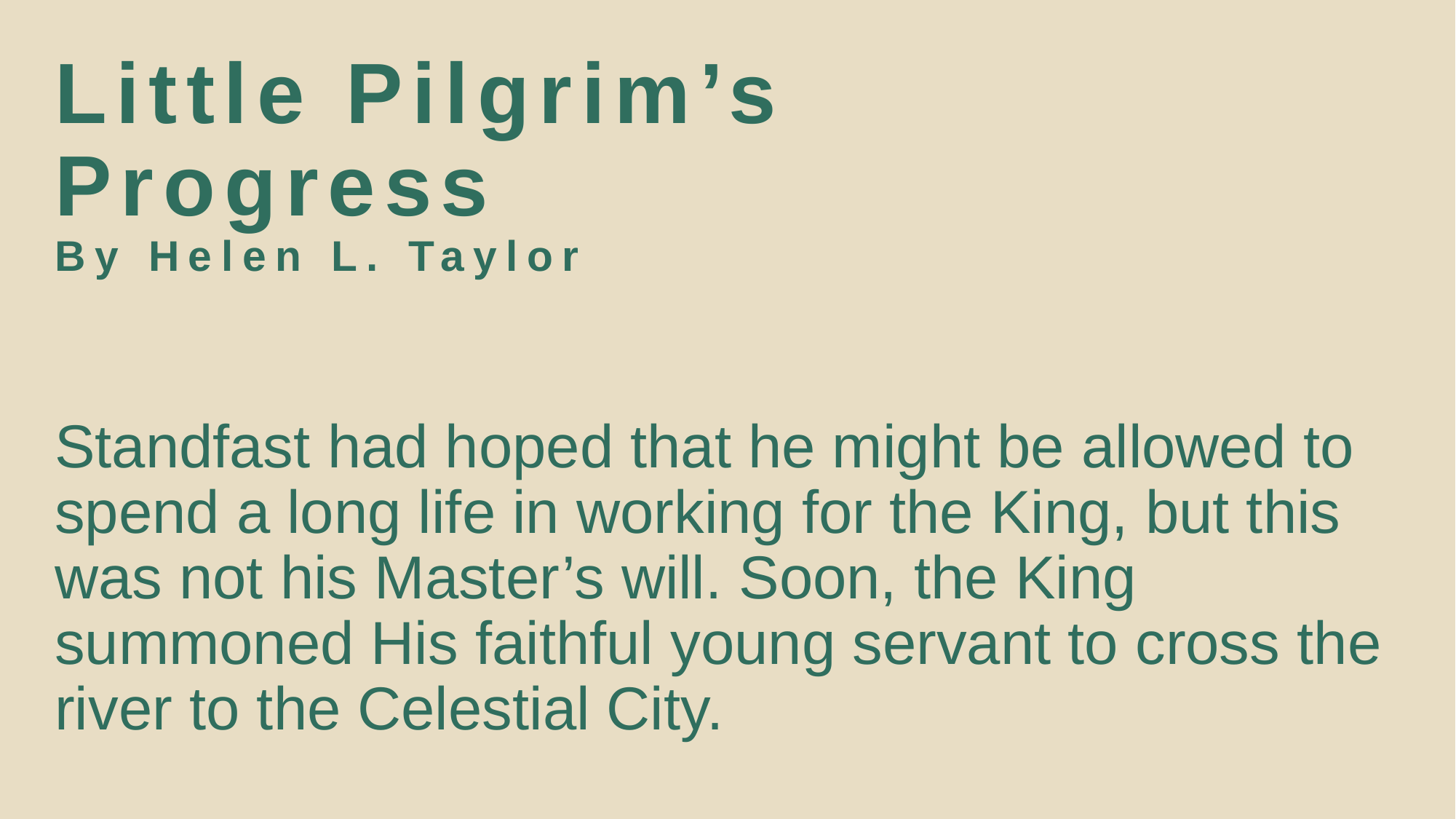

# Little Pilgrim’s Progress By Helen L. Taylor
Standfast had hoped that he might be allowed to spend a long life in working for the King, but this was not his Master’s will. Soon, the King summoned His faithful young servant to cross the river to the Celestial City.